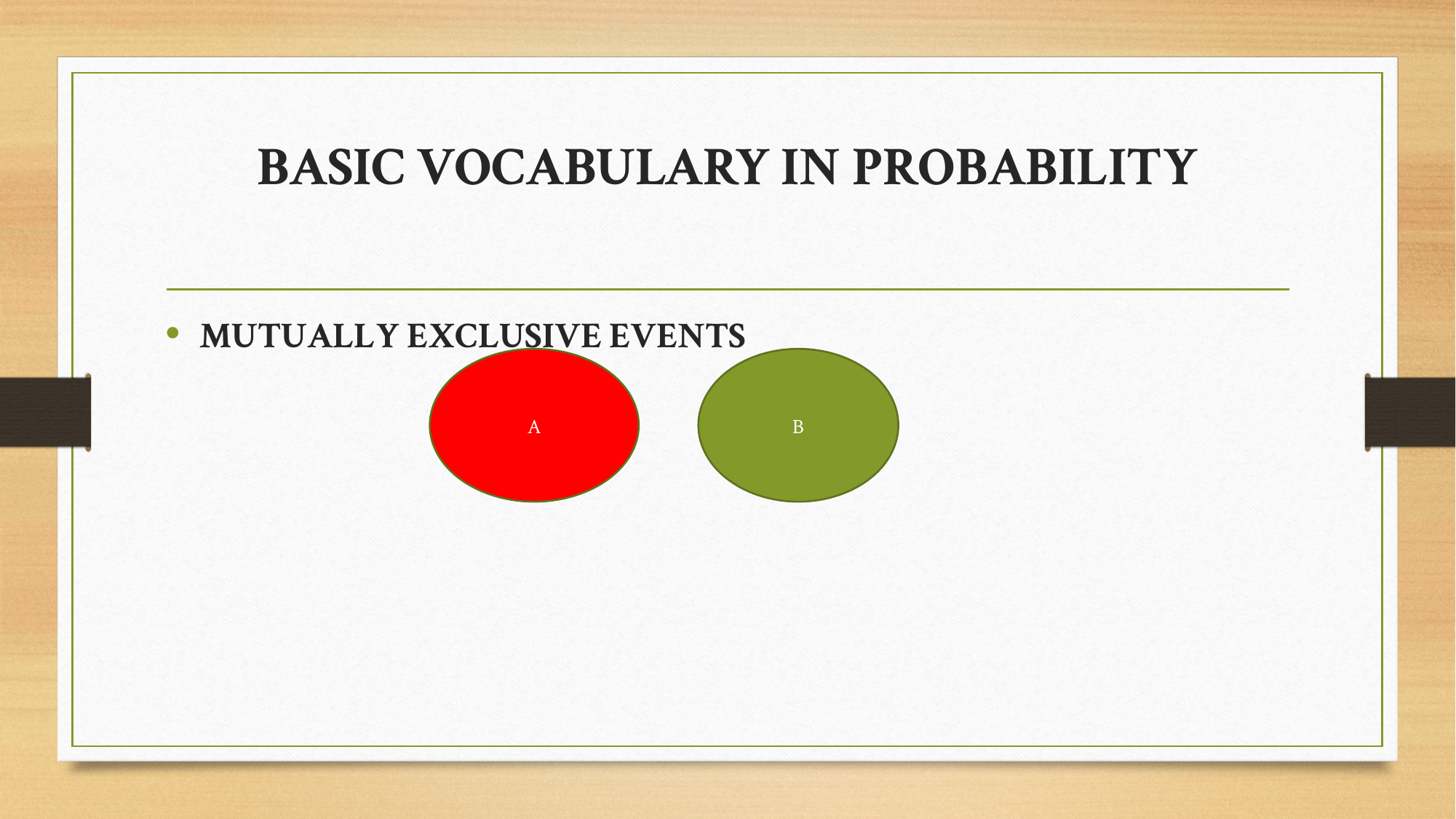

# BASIC VOCABULARY IN PROBABILITY
MUTUALLY EXCLUSIVE EVENTS

A
B